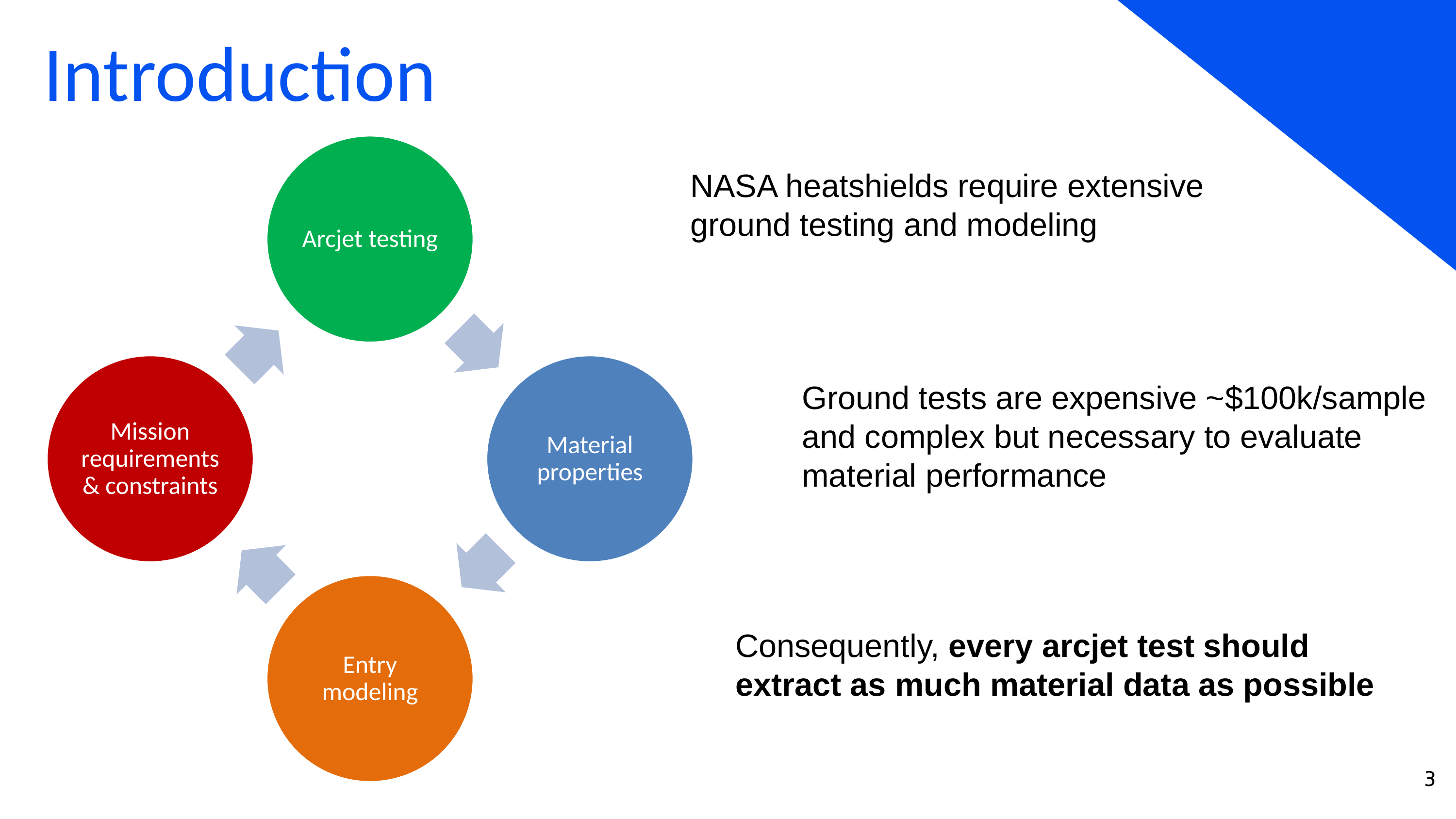

Introduction
Arcjet testing

Material properties

Entry modeling

Mission requirements & constraints

NASA heatshields require extensive ground testing and modeling
Ground tests are expensive ~$100k/sample and complex but necessary to evaluate material performance
Consequently, every arcjet test should extract as much material data as possible
3